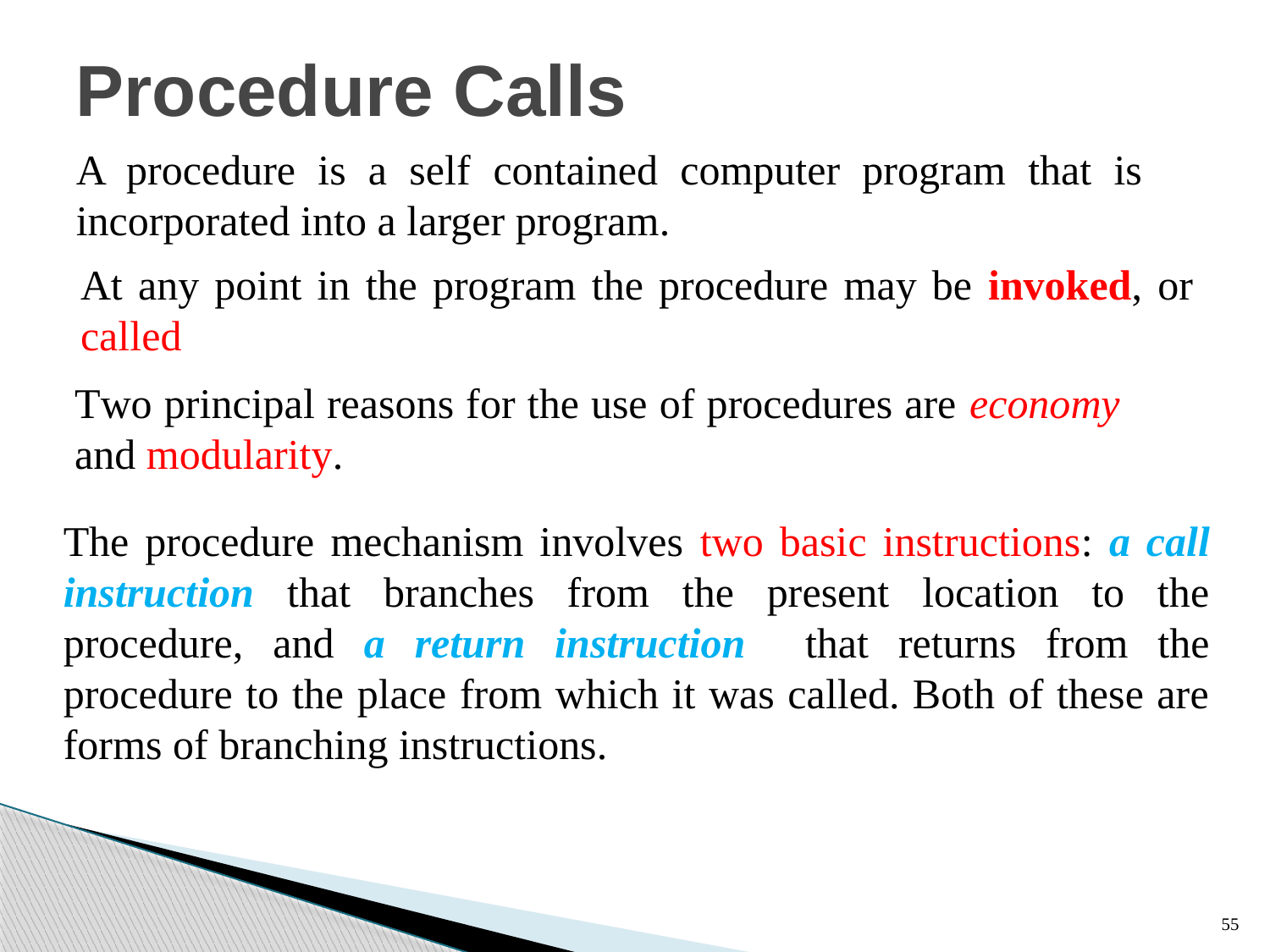

Procedure Calls
A procedure is a self contained computer program that is incorporated into a larger program.
At any point in the program the procedure may be invoked, or called
Two principal reasons for the use of procedures are economy and modularity.
The procedure mechanism involves two basic instructions: a call instruction that branches from the present location to the procedure, and a return instruction  that returns from the procedure to the place from which it was called. Both of these are forms of branching instructions.
55